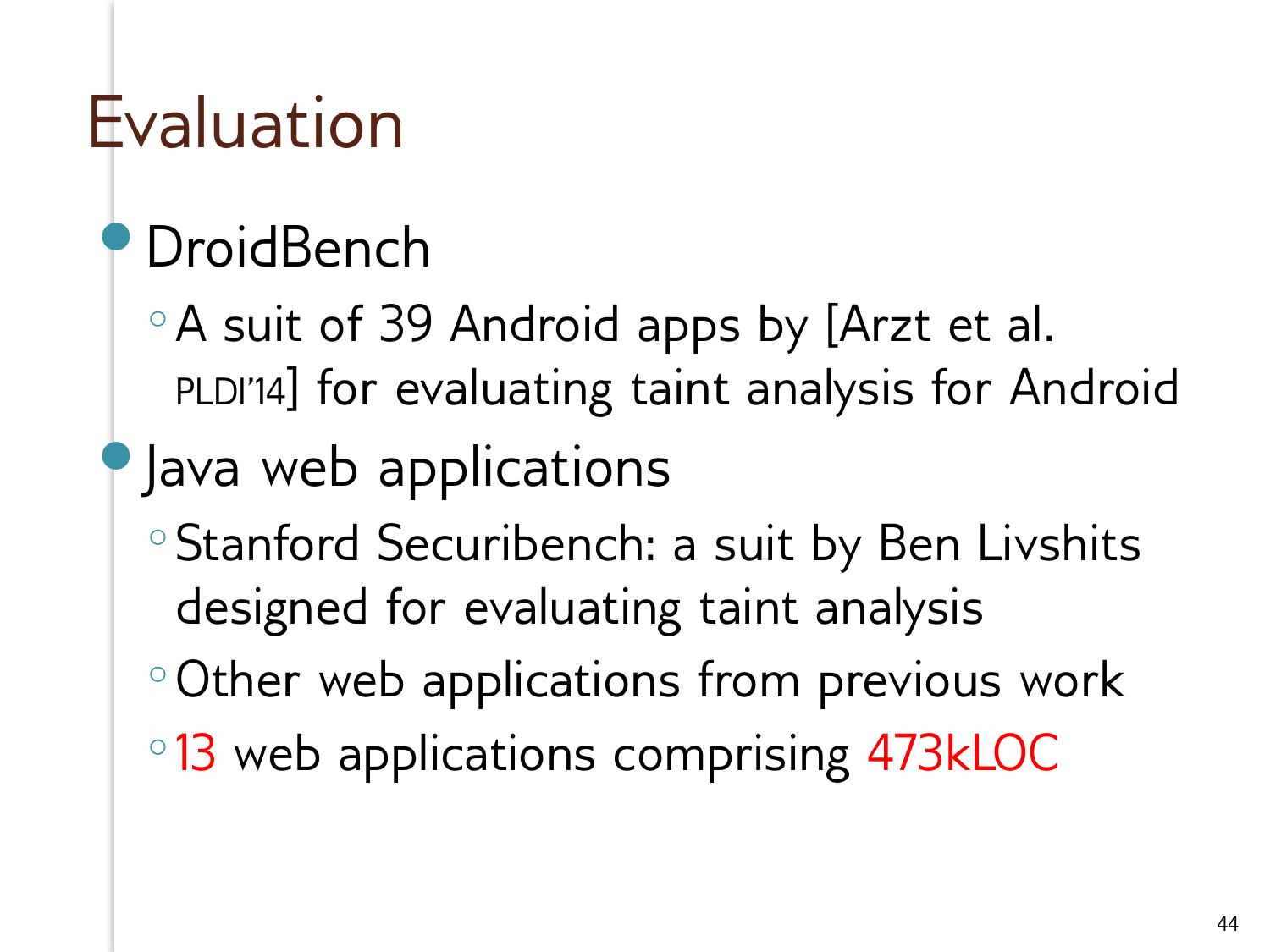

# Evaluation
DroidBench
A suit of 39 Android apps by [Arzt et al. PLDI’14] for evaluating taint analysis for Android
Java web applications
Stanford Securibench: a suit by Ben Livshits designed for evaluating taint analysis
Other web applications from previous work
13 web applications comprising 473kLOC
44